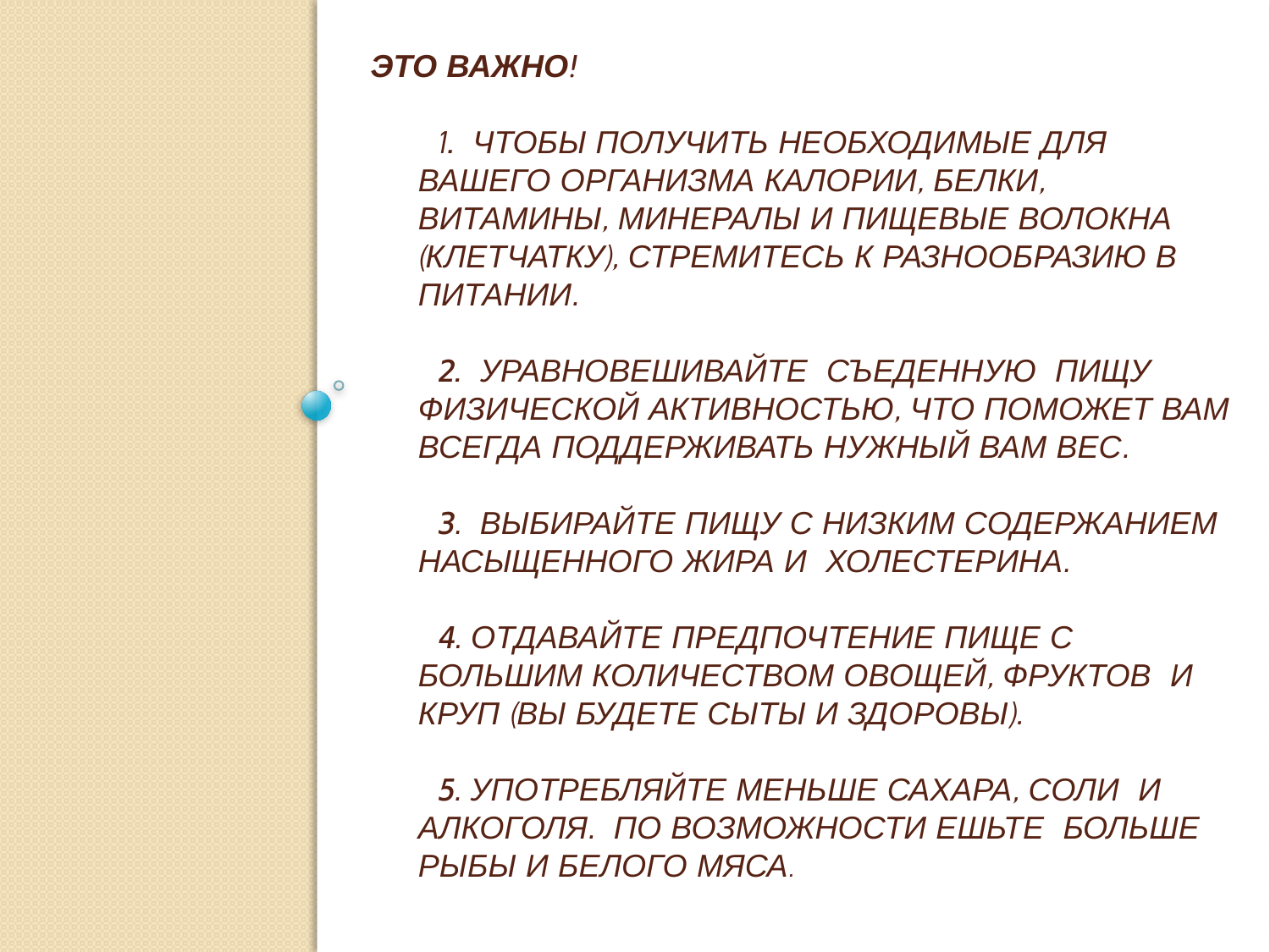

# ЭТО ВАЖНО! 1.  Чтобы получить необходимые для вашего организма калории, белки, витамины, минералы и пищевые волокна (клетчатку), стремитесь к разнообразию в питании. 2.  Уравновешивайте  съеденную  пищу физической активностью, что поможет вам всегда поддерживать нужный вам вес. 3.  Выбирайте пищу с низким содержанием  насыщенного жира и  холестерина. 4. Отдавайте предпочтение пище с большим количеством овощей, фруктов  и  круп (вы будете сыты и здоровы). 5. Употребляйте меньше сахара, соли  и  алкоголя.  По возможности ешьте  больше  рыбы и белого мяса.